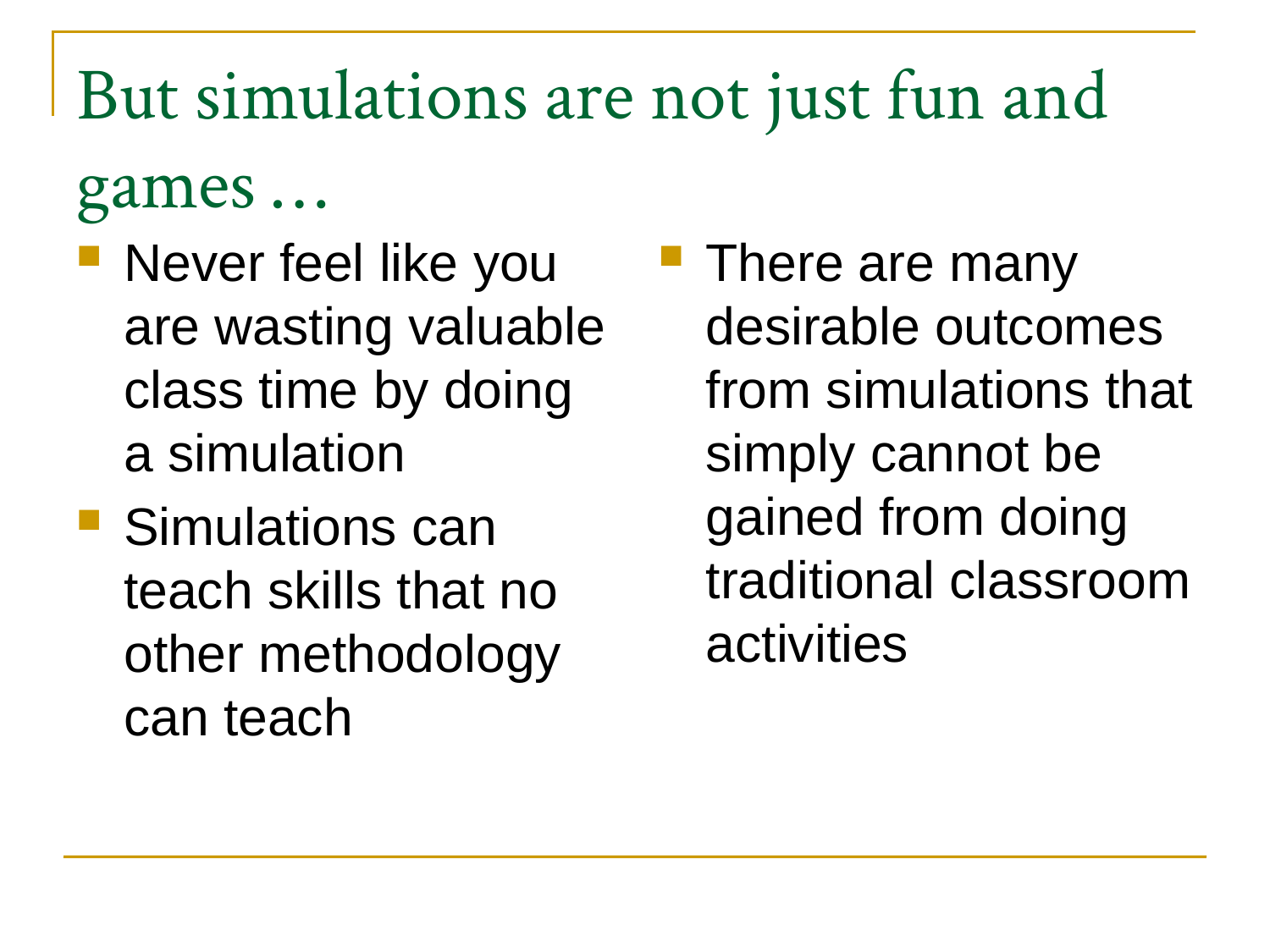

# But simulations are not just fun and games …
Never feel like you are wasting valuable class time by doing a simulation
Simulations can teach skills that no other methodology can teach
There are many desirable outcomes from simulations that simply cannot be gained from doing traditional classroom activities